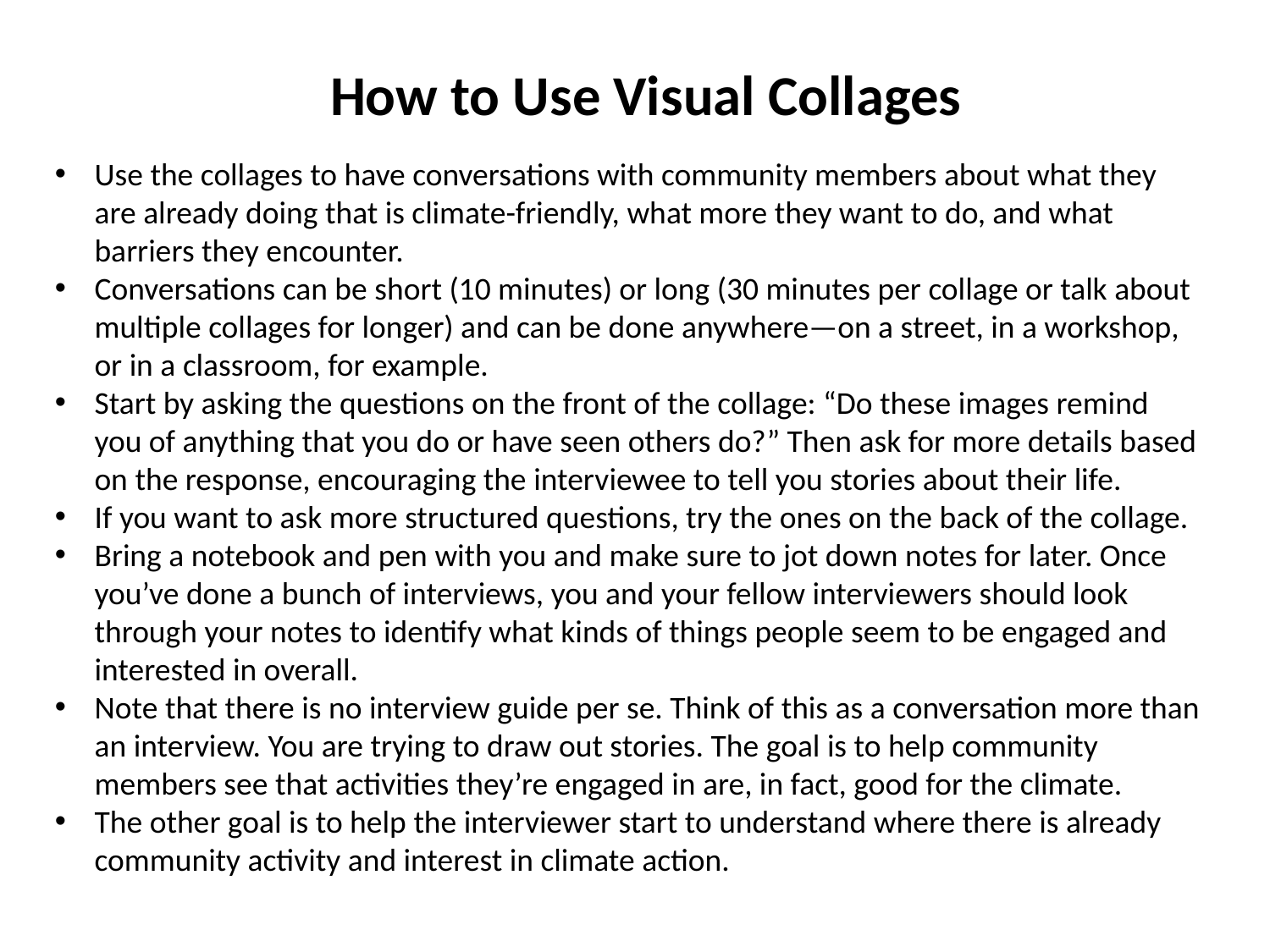

How to Use Visual Collages

Use the collages to have conversations with community members about what they are already doing that is climate-friendly, what more they want to do, and what barriers they encounter.
Conversations can be short (10 minutes) or long (30 minutes per collage or talk about multiple collages for longer) and can be done anywhere—on a street, in a workshop, or in a classroom, for example.
Start by asking the questions on the front of the collage: “Do these images remind you of anything that you do or have seen others do?” Then ask for more details based on the response, encouraging the interviewee to tell you stories about their life.
If you want to ask more structured questions, try the ones on the back of the collage.
Bring a notebook and pen with you and make sure to jot down notes for later. Once you’ve done a bunch of interviews, you and your fellow interviewers should look through your notes to identify what kinds of things people seem to be engaged and interested in overall.
Note that there is no interview guide per se. Think of this as a conversation more than an interview. You are trying to draw out stories. The goal is to help community members see that activities they’re engaged in are, in fact, good for the climate.
The other goal is to help the interviewer start to understand where there is already community activity and interest in climate action.